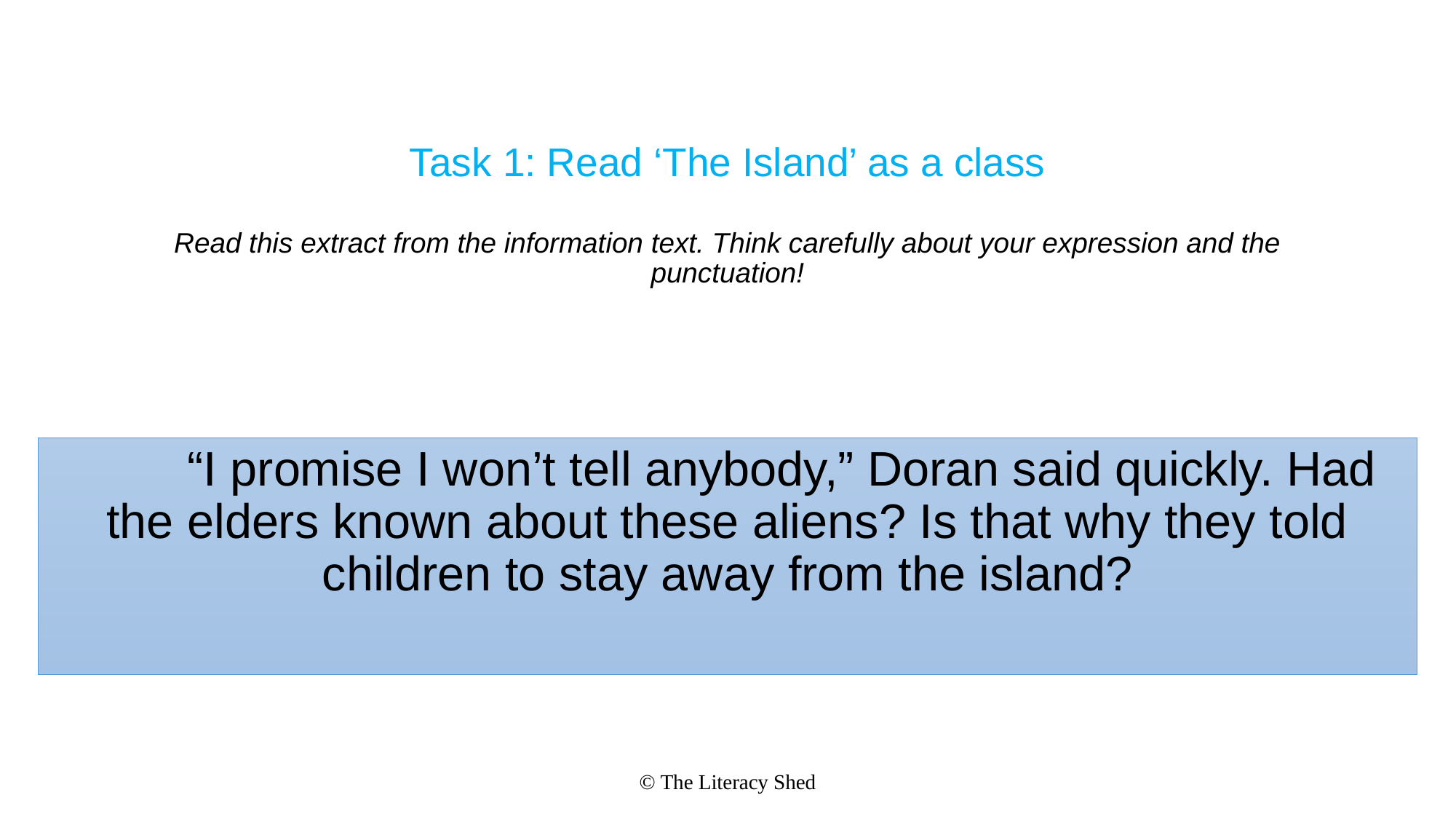

# Task 1: Read ‘The Island’ as a class Read this extract from the information text. Think carefully about your expression and the punctuation!
	“I promise I won’t tell anybody,” Doran said quickly. Had the elders known about these aliens? Is that why they told children to stay away from the island?
© The Literacy Shed